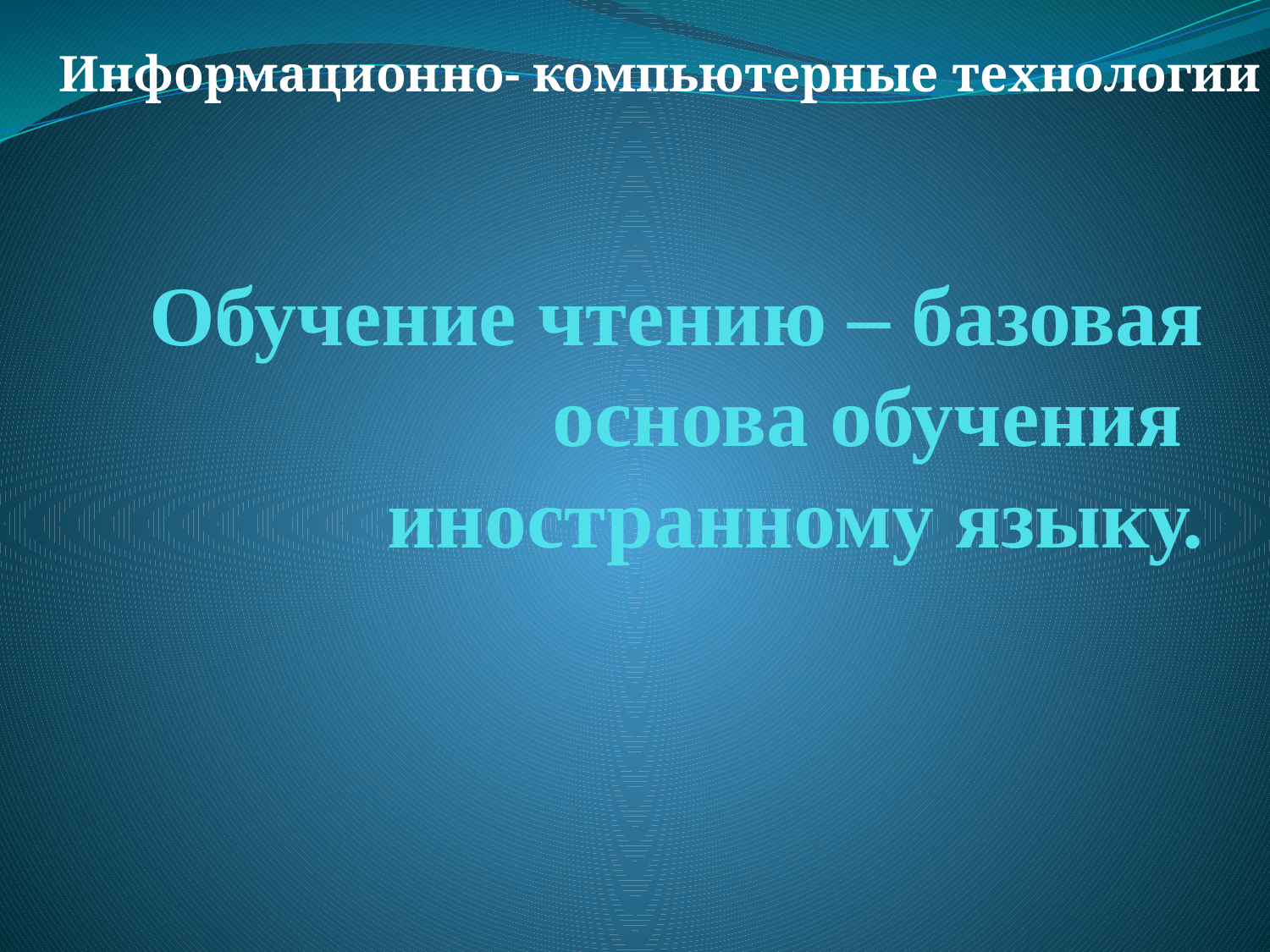

Информационно- компьютерные технологии
# Обучение чтению – базовая основа обучения  иностранному языку.